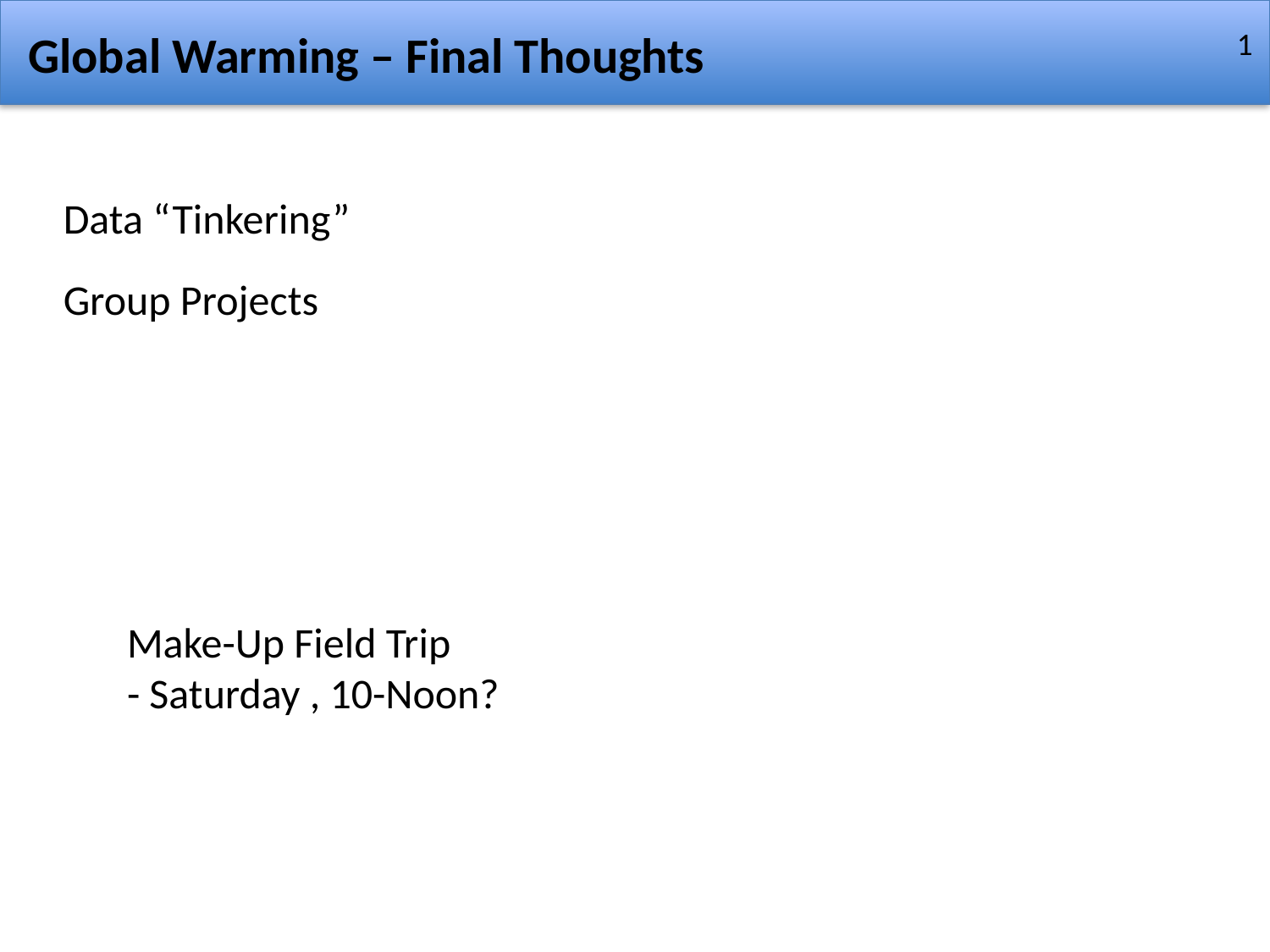

Global Warming – Final Thoughts
1
Data “Tinkering”

Group Projects
Make-Up Field Trip
- Saturday , 10-Noon?